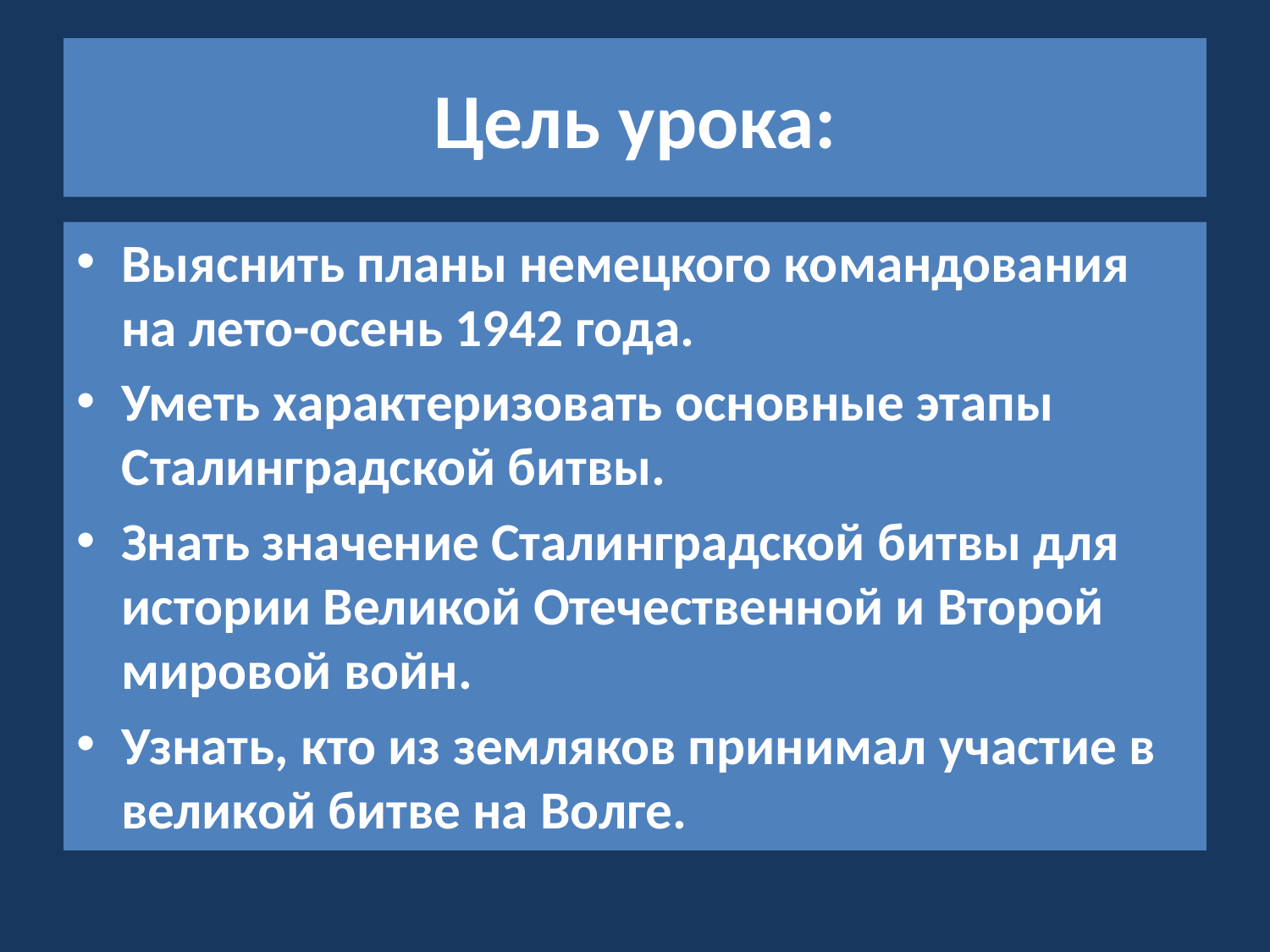

# Цель урока:
Выяснить планы немецкого командования на лето-осень 1942 года.
Уметь характеризовать основные этапы Сталинградской битвы.
Знать значение Сталинградской битвы для истории Великой Отечественной и Второй мировой войн.
Узнать, кто из земляков принимал участие в великой битве на Волге.